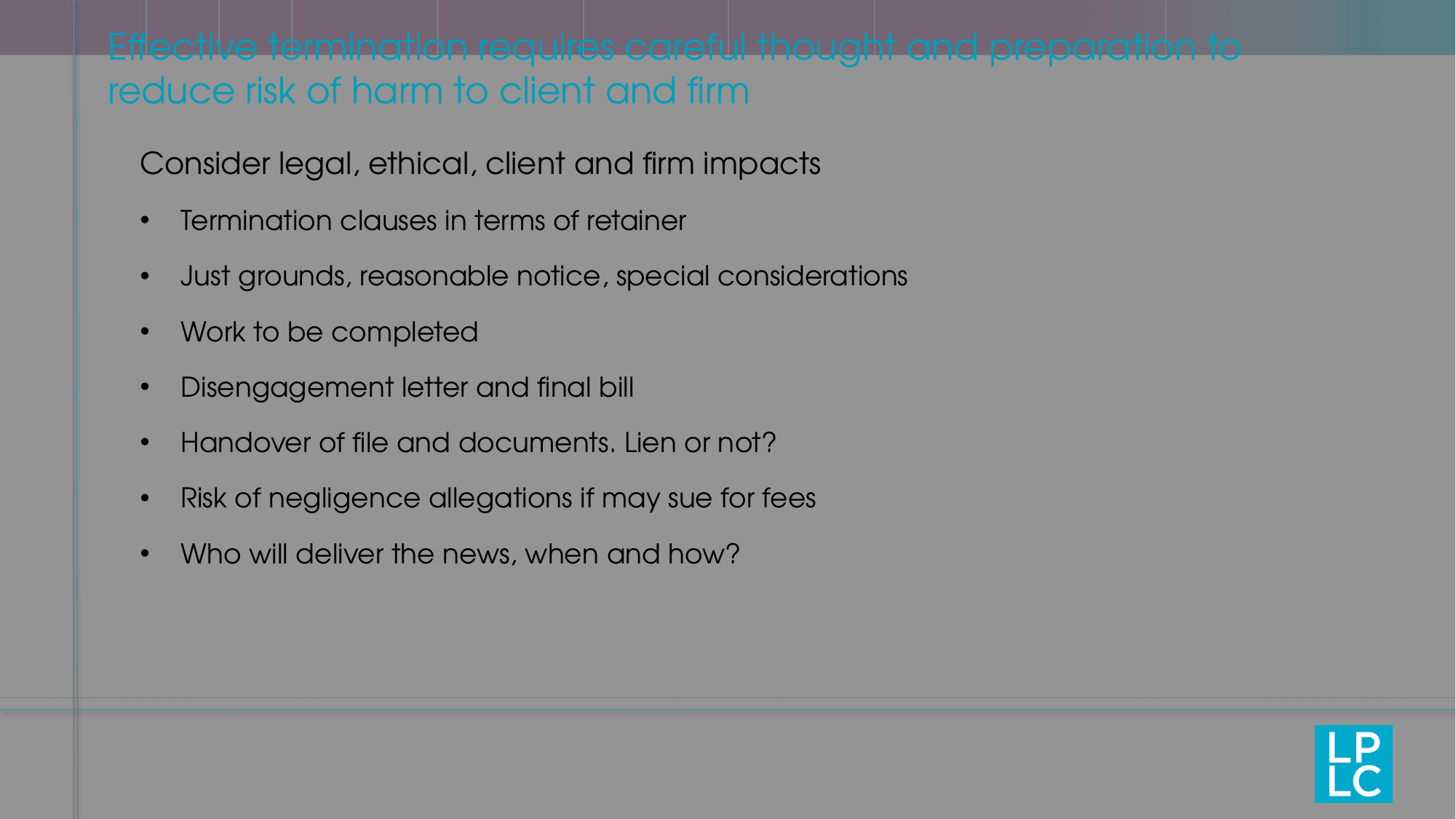

# Effective termination requires careful thought and preparation to reduce risk of harm to client and firm
Consider legal, ethical, client and firm impacts
Termination clauses in terms of retainer
Just grounds, reasonable notice, special considerations
Work to be completed
Disengagement letter and final bill
Handover of file and documents. Lien or not?
Risk of negligence allegations if may sue for fees
Who will deliver the news, when and how?